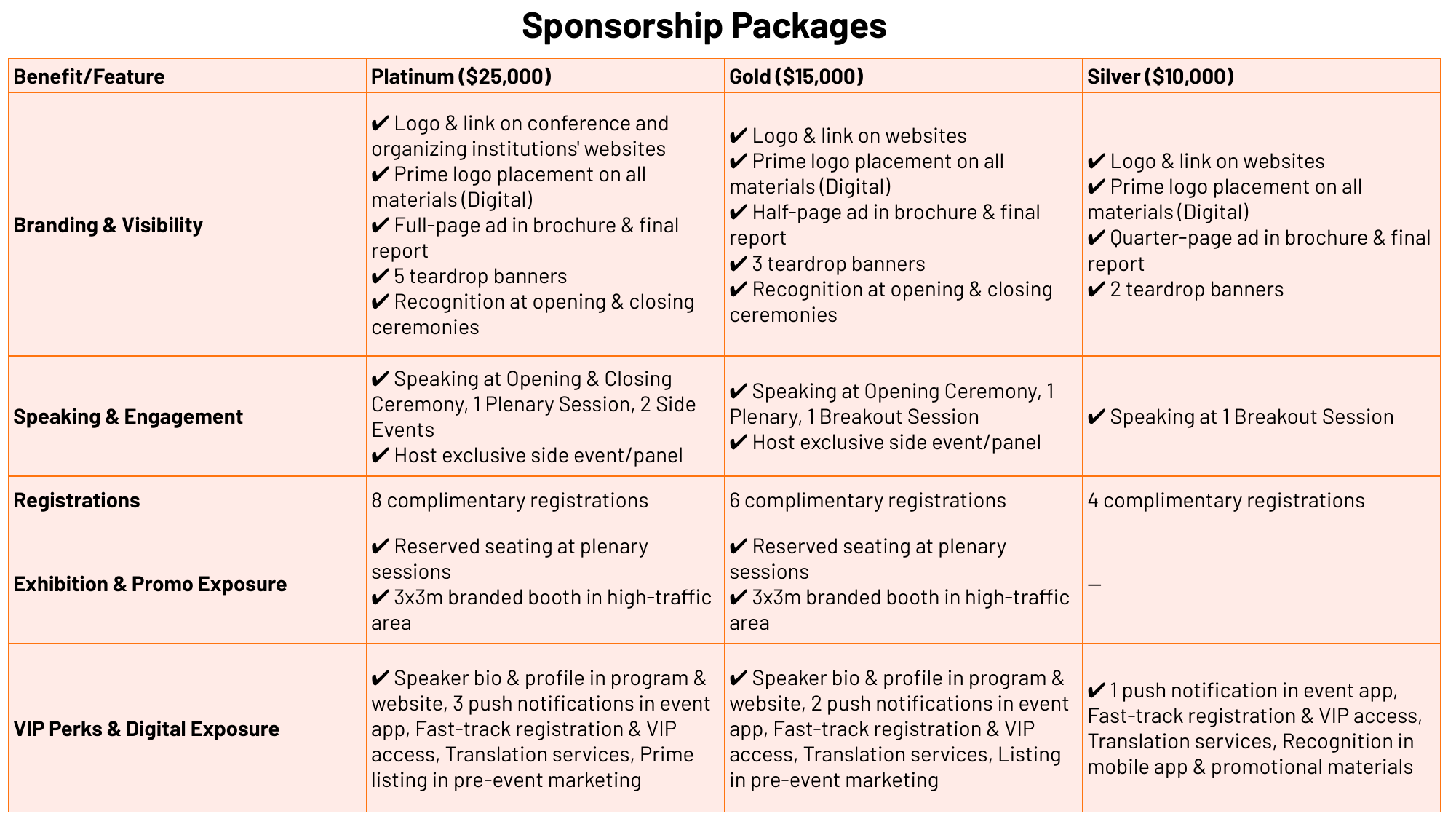

# Sponsorship Packages
| Benefit/Feature | Platinum ($25,000) | Gold ($15,000) | Silver ($10,000) |
| --- | --- | --- | --- |
| Branding & Visibility | ✔ Logo & link on conference and organizing institutions' websites ✔ Prime logo placement on all materials (Digital) ✔ Full-page ad in brochure & final report ✔ 5 teardrop banners ✔ Recognition at opening & closing ceremonies | ✔ Logo & link on websites ✔ Prime logo placement on all materials (Digital) ✔ Half-page ad in brochure & final report ✔ 3 teardrop banners ✔ Recognition at opening & closing ceremonies | ✔ Logo & link on websites ✔ Prime logo placement on all materials (Digital) ✔ Quarter-page ad in brochure & final report ✔ 2 teardrop banners |
| Speaking & Engagement | ✔ Speaking at Opening & Closing Ceremony, 1 Plenary Session, 2 Side Events ✔ Host exclusive side event/panel | ✔ Speaking at Opening Ceremony, 1 Plenary, 1 Breakout Session ✔ Host exclusive side event/panel | ✔ Speaking at 1 Breakout Session |
| Registrations | 8 complimentary registrations | 6 complimentary registrations | 4 complimentary registrations |
| Exhibition & Promo Exposure | ✔ Reserved seating at plenary sessions ✔ 3x3m branded booth in high-traffic area | ✔ Reserved seating at plenary sessions ✔ 3x3m branded booth in high-traffic area | — |
| VIP Perks & Digital Exposure | ✔ Speaker bio & profile in program & website, 3 push notifications in event app, Fast-track registration & VIP access, Translation services, Prime listing in pre-event marketing | ✔ Speaker bio & profile in program & website, 2 push notifications in event app, Fast-track registration & VIP access, Translation services, Listing in pre-event marketing | ✔ 1 push notification in event app, Fast-track registration & VIP access, Translation services, Recognition in mobile app & promotional materials |